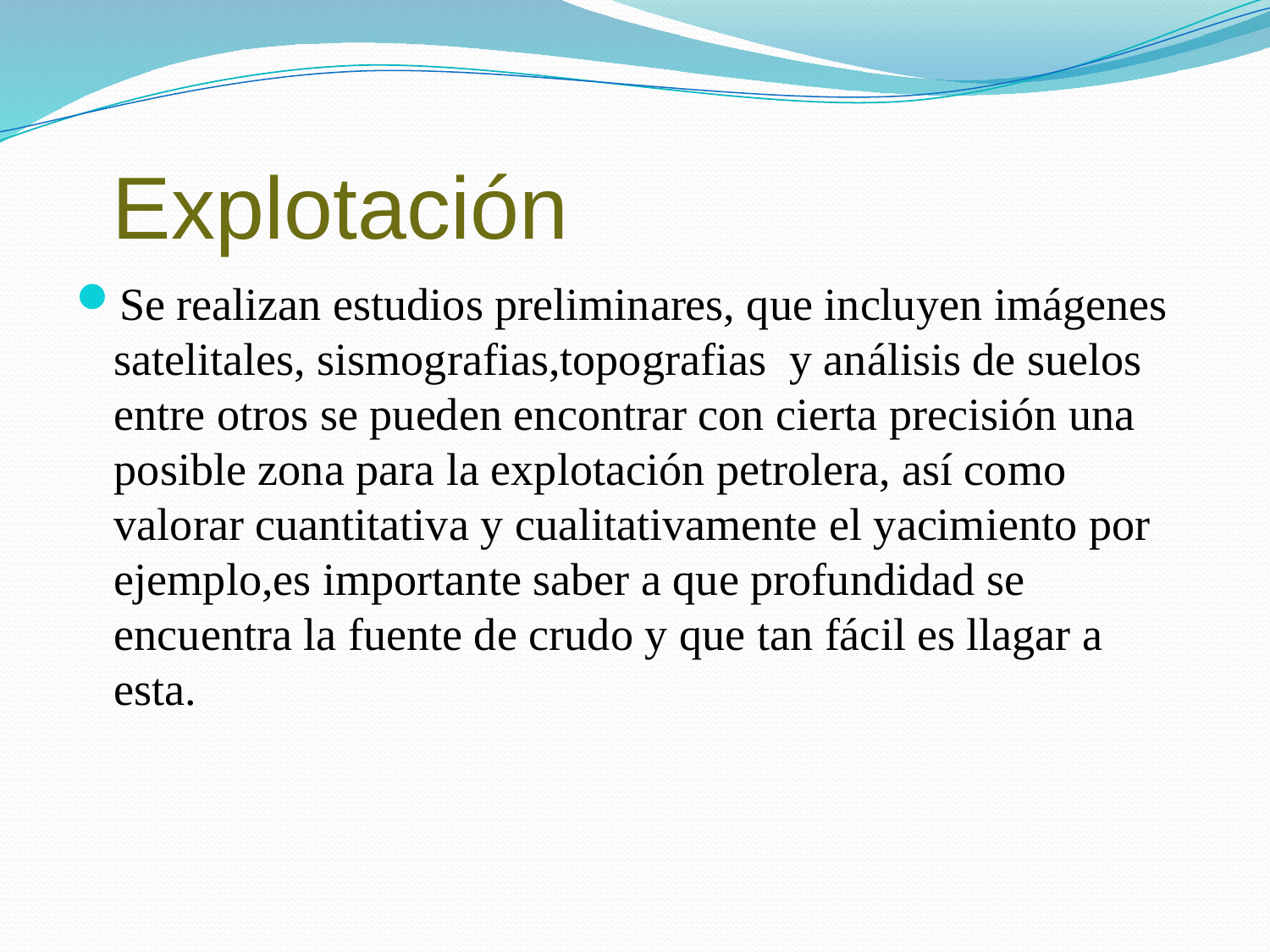

# Explotación
Se realizan estudios preliminares, que incluyen imágenes satelitales, sismografias,topografias  y análisis de suelos entre otros se pueden encontrar con cierta precisión una posible zona para la explotación petrolera, así como valorar cuantitativa y cualitativamente el yacimiento por ejemplo,es importante saber a que profundidad se encuentra la fuente de crudo y que tan fácil es llagar a esta.